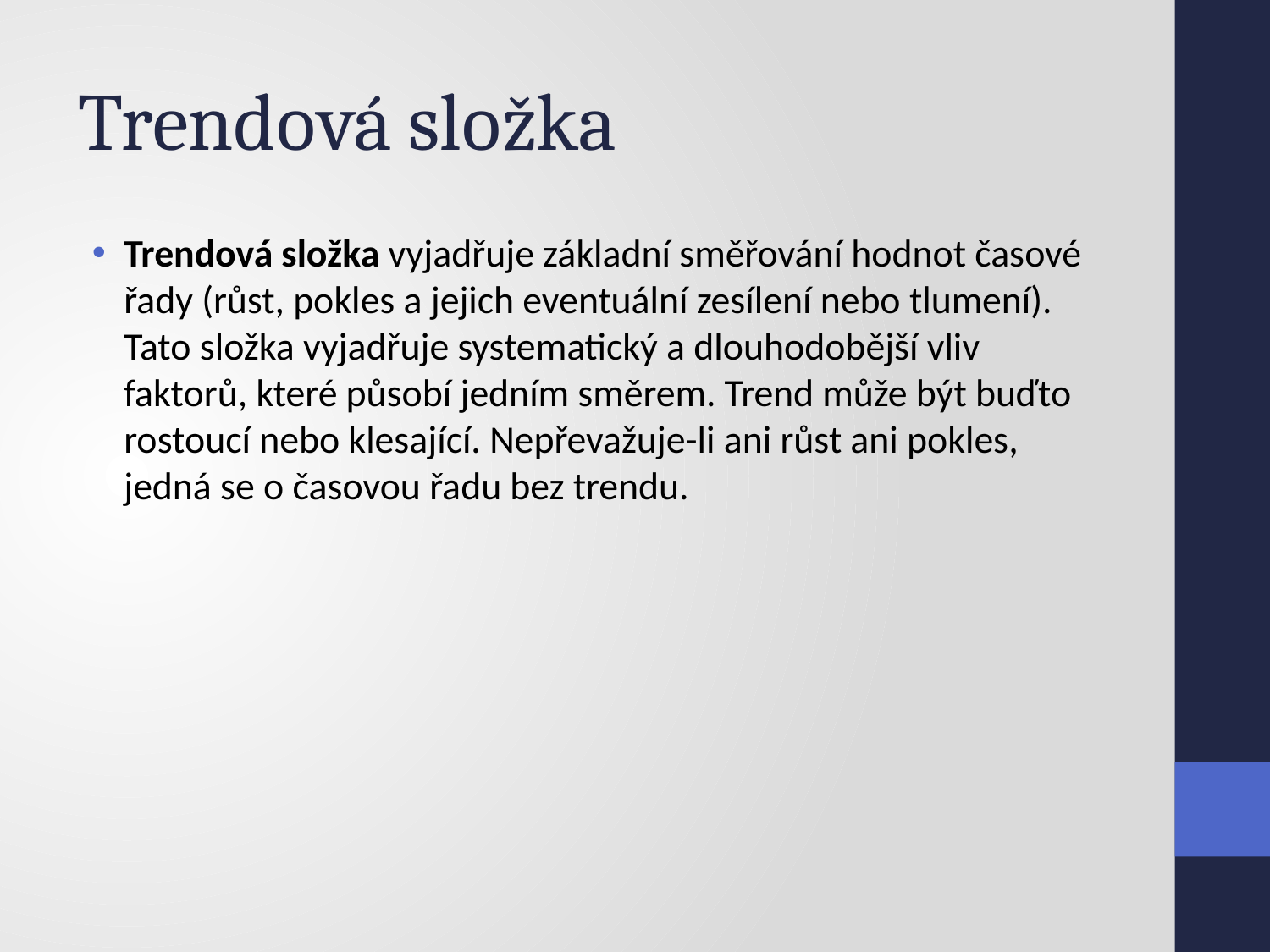

# Trendová složka
Trendová složka vyjadřuje základní směřování hodnot časové řady (růst, pokles a jejich eventuální zesílení nebo tlumení). Tato složka vyjadřuje systematický a dlouhodobější vliv faktorů, které působí jedním směrem. Trend může být buďto rostoucí nebo klesající. Nepřevažuje-li ani růst ani pokles, jedná se o časovou řadu bez trendu.